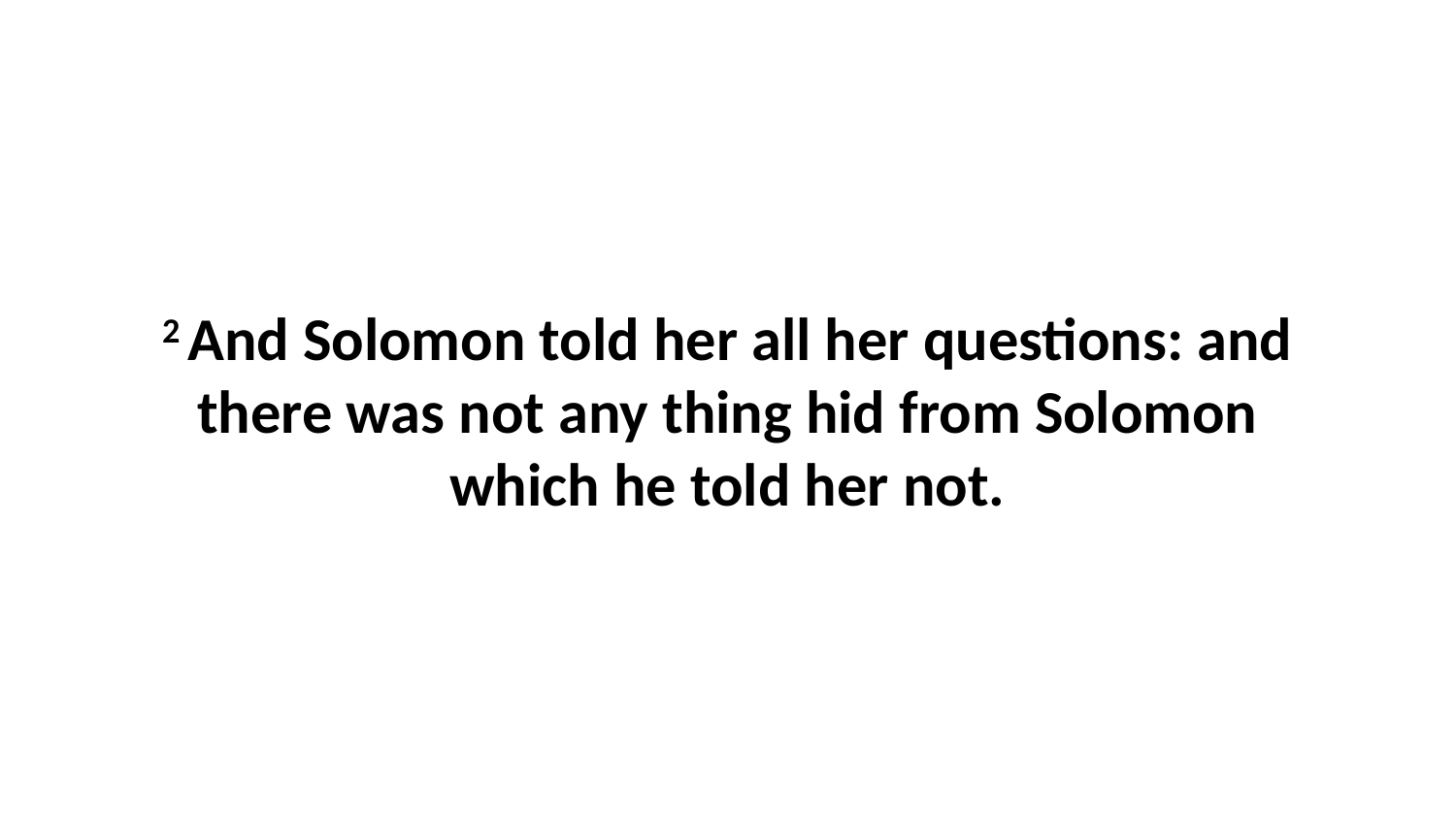

2 And Solomon told her all her questions: and there was not any thing hid from Solomon which he told her not.